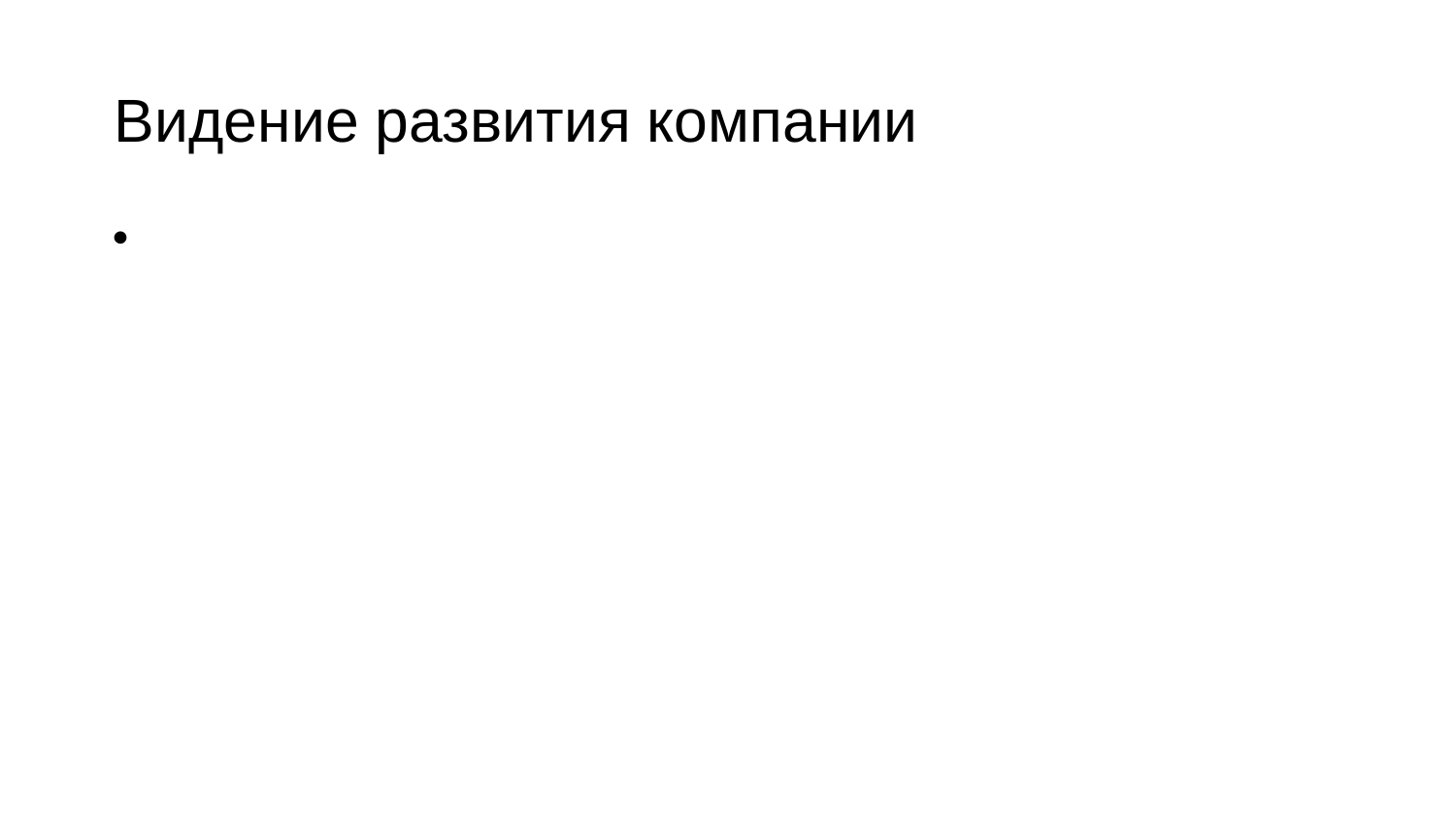

# Видение развития компании
Получение данных полномасштабных полевых исследований по секвестрации СО2 2024г
2025 г Климат проект от 2000га
2026 г Первые продажи УК
2027г Создание DAO и токен-углеродных кредитов
2028г выпуск и продажа токен-УК в автоматическом режиме